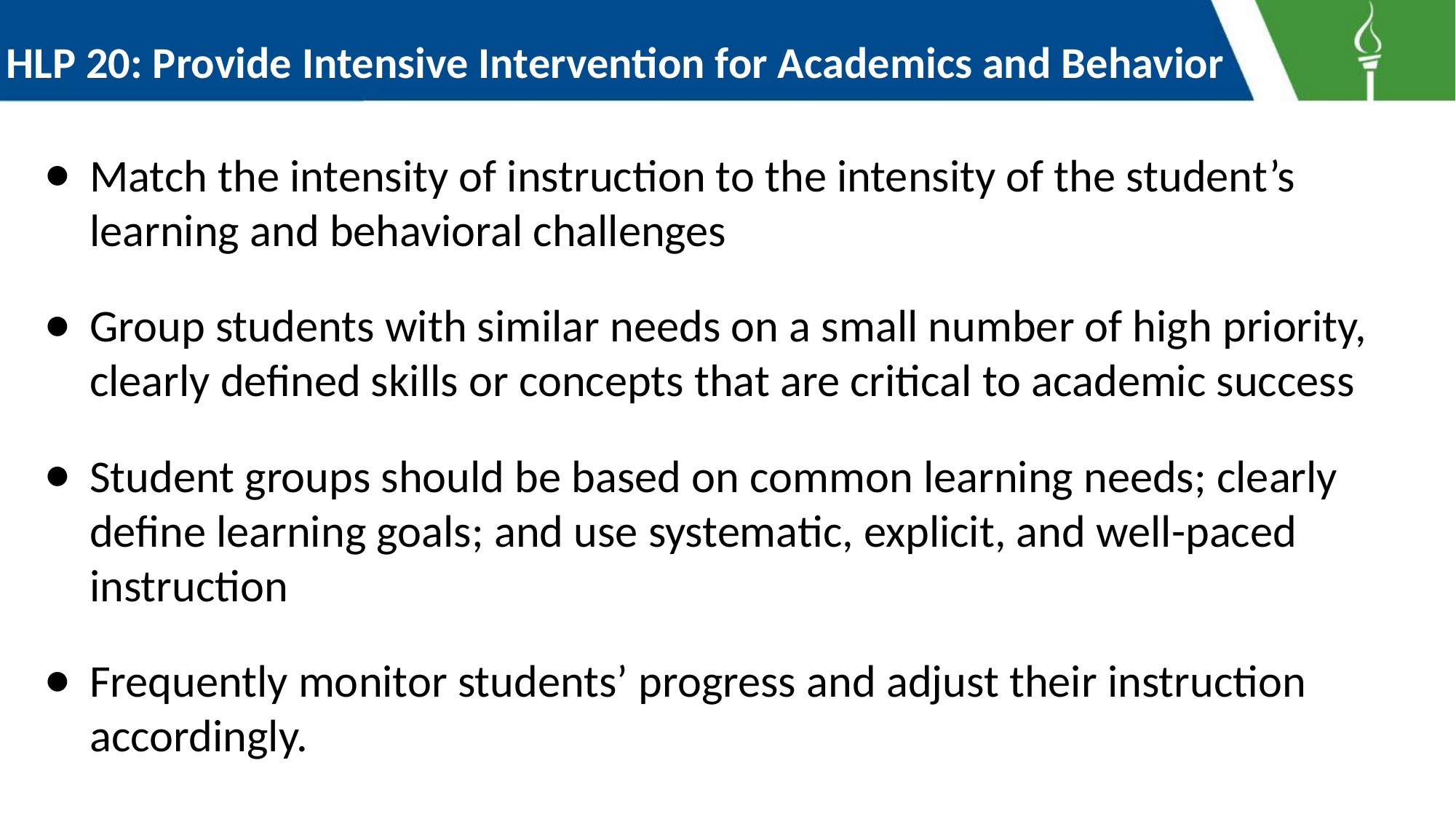

# HLP 20: Provide Intensive Intervention for Academics and Behavior
Match the intensity of instruction to the intensity of the student’s learning and behavioral challenges

Group students with similar needs on a small number of high priority, clearly defined skills or concepts that are critical to academic success

Student groups should be based on common learning needs; clearly define learning goals; and use systematic, explicit, and well-paced instruction

Frequently monitor students’ progress and adjust their instruction accordingly.